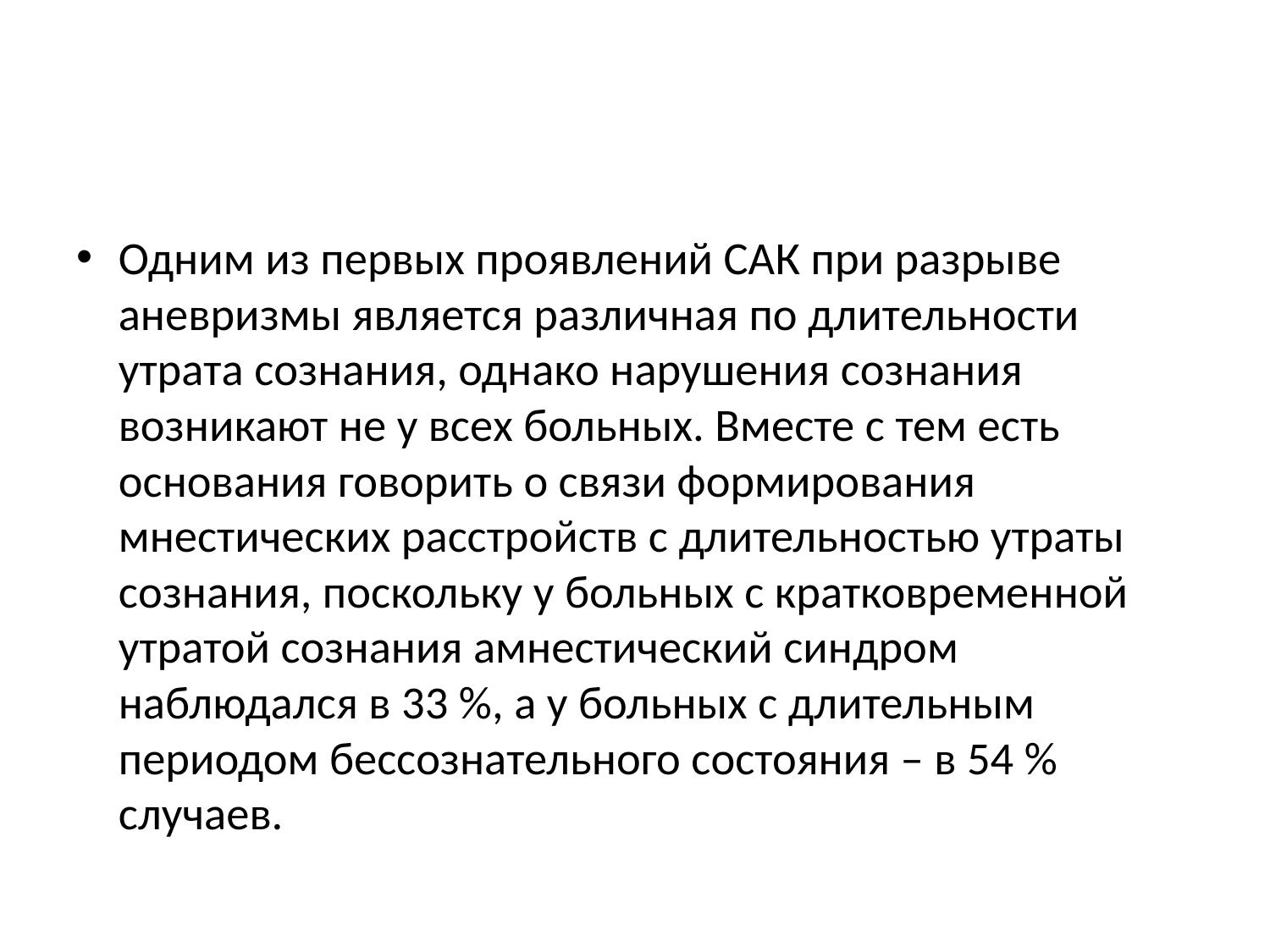

#
Одним из первых проявлений САК при разрыве аневризмы является различная по длительности утрата сознания, однако нарушения сознания возникают не у всех больных. Вместе с тем есть основания говорить о связи формирования мнестических расстройств с длительностью утраты сознания, поскольку у больных с кратковременной утратой сознания амнестический синдром наблюдался в 33 %, а у больных с длительным периодом бессознательного состояния – в 54 % случаев.